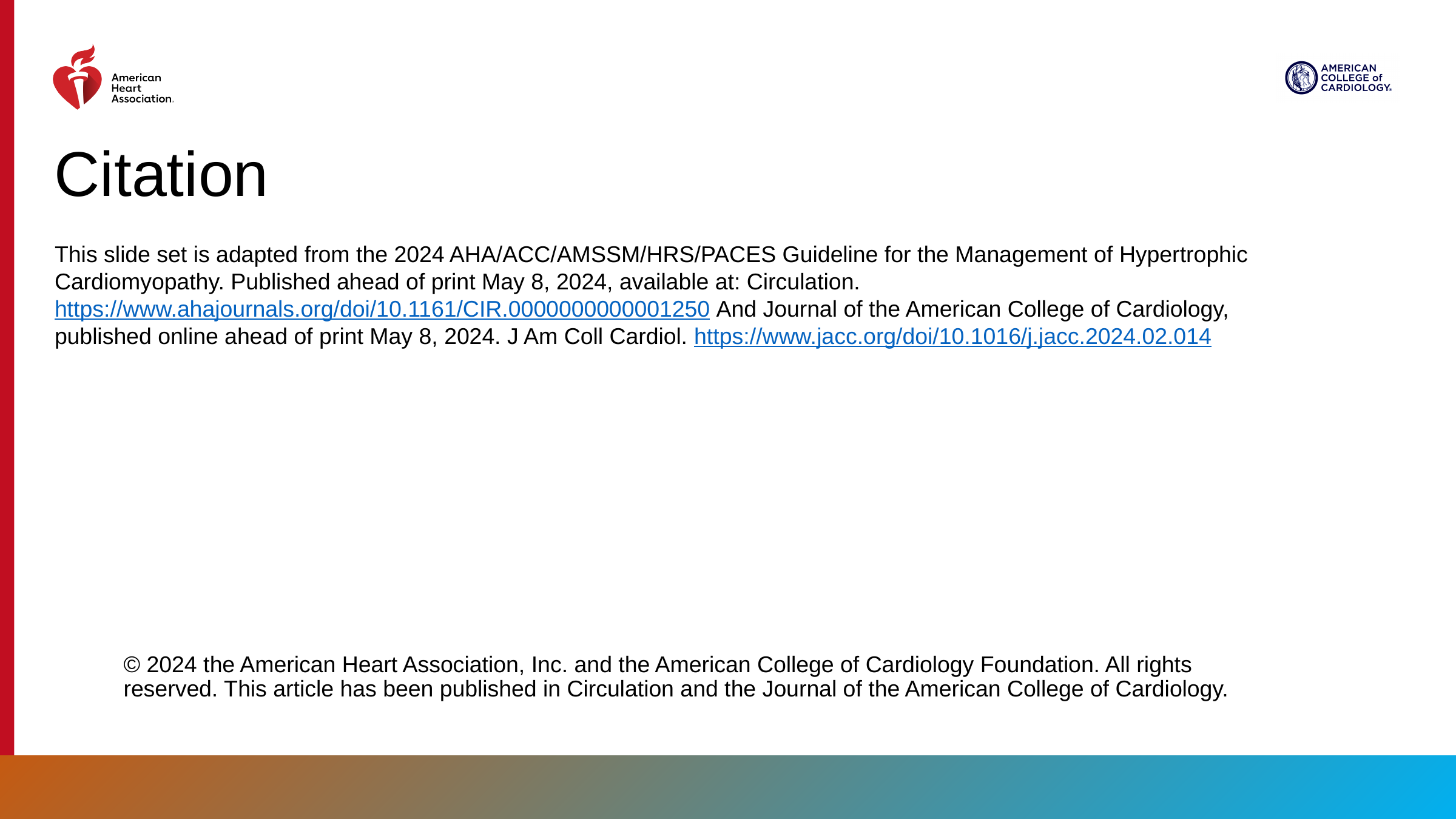

Citation
This slide set is adapted from the 2024 AHA/ACC/AMSSM/HRS/PACES Guideline for the Management of Hypertrophic Cardiomyopathy. Published ahead of print May 8, 2024, available at: Circulation. https://www.ahajournals.org/doi/10.1161/CIR.0000000000001250 And Journal of the American College of Cardiology, published online ahead of print May 8, 2024. J Am Coll Cardiol. https://www.jacc.org/doi/10.1016/j.jacc.2024.02.014
© 2024 the American Heart Association, Inc. and the American College of Cardiology Foundation. All rights reserved. This article has been published in Circulation and the Journal of the American College of Cardiology.